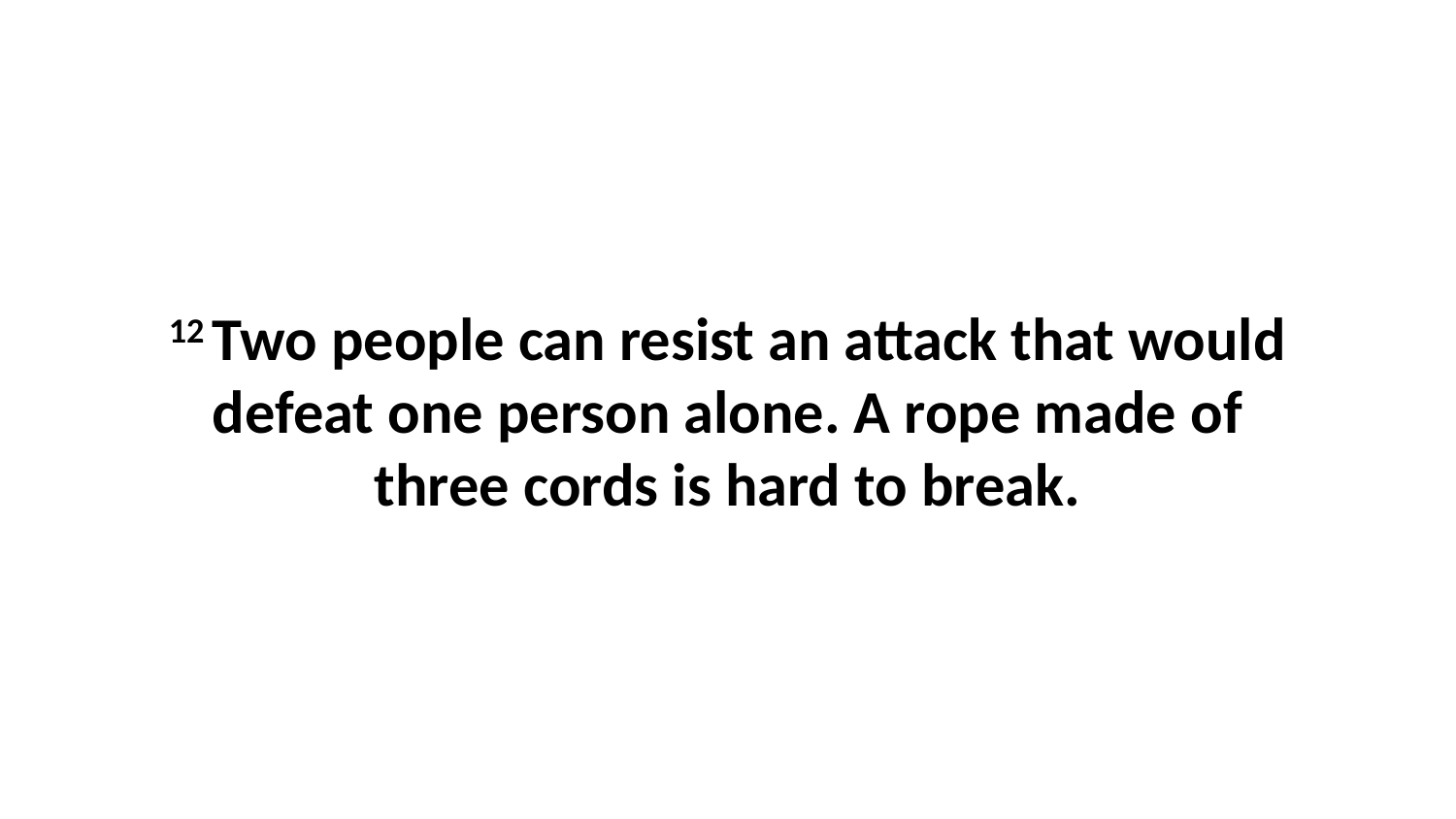

12 Two people can resist an attack that would defeat one person alone. A rope made of three cords is hard to break.